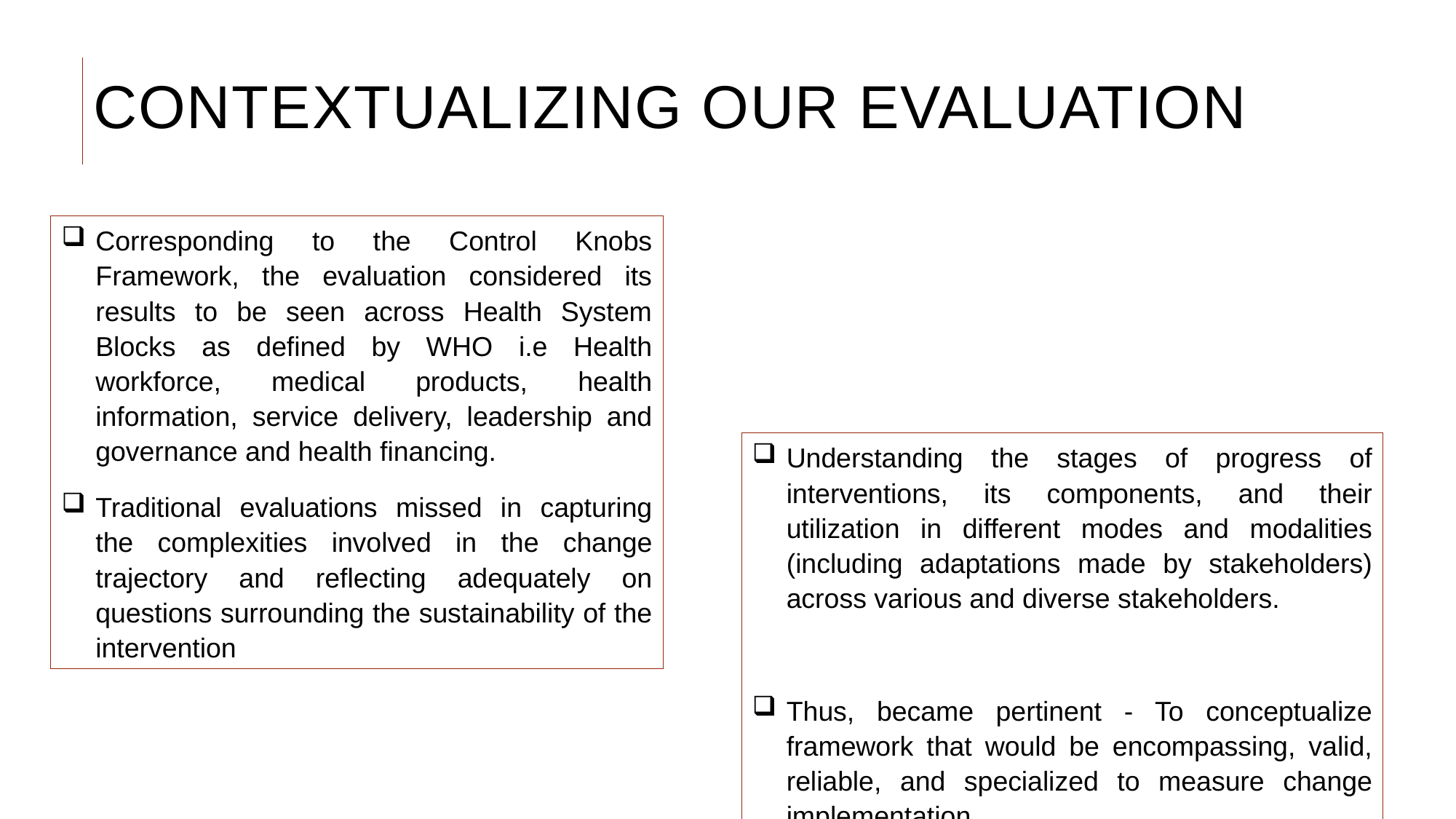

# Contextualizing our evaluation
Corresponding to the Control Knobs Framework, the evaluation considered its results to be seen across Health System Blocks as defined by WHO i.e Health workforce, medical products, health information, service delivery, leadership and governance and health financing.
Traditional evaluations missed in capturing the complexities involved in the change trajectory and reflecting adequately on questions surrounding the sustainability of the intervention
Understanding the stages of progress of interventions, its components, and their utilization in different modes and modalities (including adaptations made by stakeholders) across various and diverse stakeholders.

Thus, became pertinent - To conceptualize framework that would be encompassing, valid, reliable, and specialized to measure change implementation.